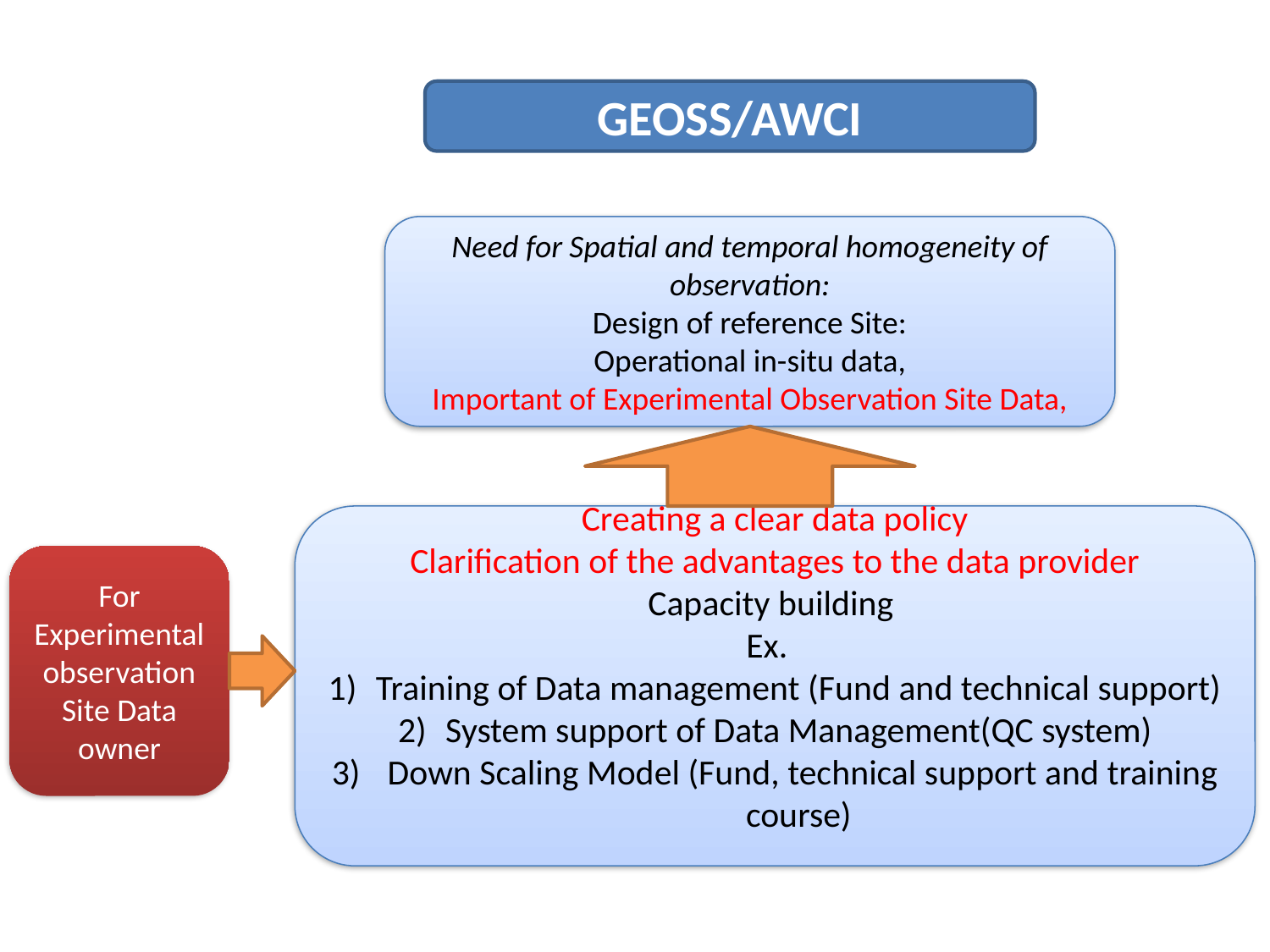

GEOSS/AWCI
Need for Spatial and temporal homogeneity of observation:
Design of reference Site:
Operational in-situ data,
Important of Experimental Observation Site Data,

Creating a clear data policy
Clarification of the advantages to the data provider
Capacity building
Ex.
Training of Data management (Fund and technical support)
System support of Data Management(QC system)
 Down Scaling Model (Fund, technical support and training course)

For Experimental observation Site Data owner